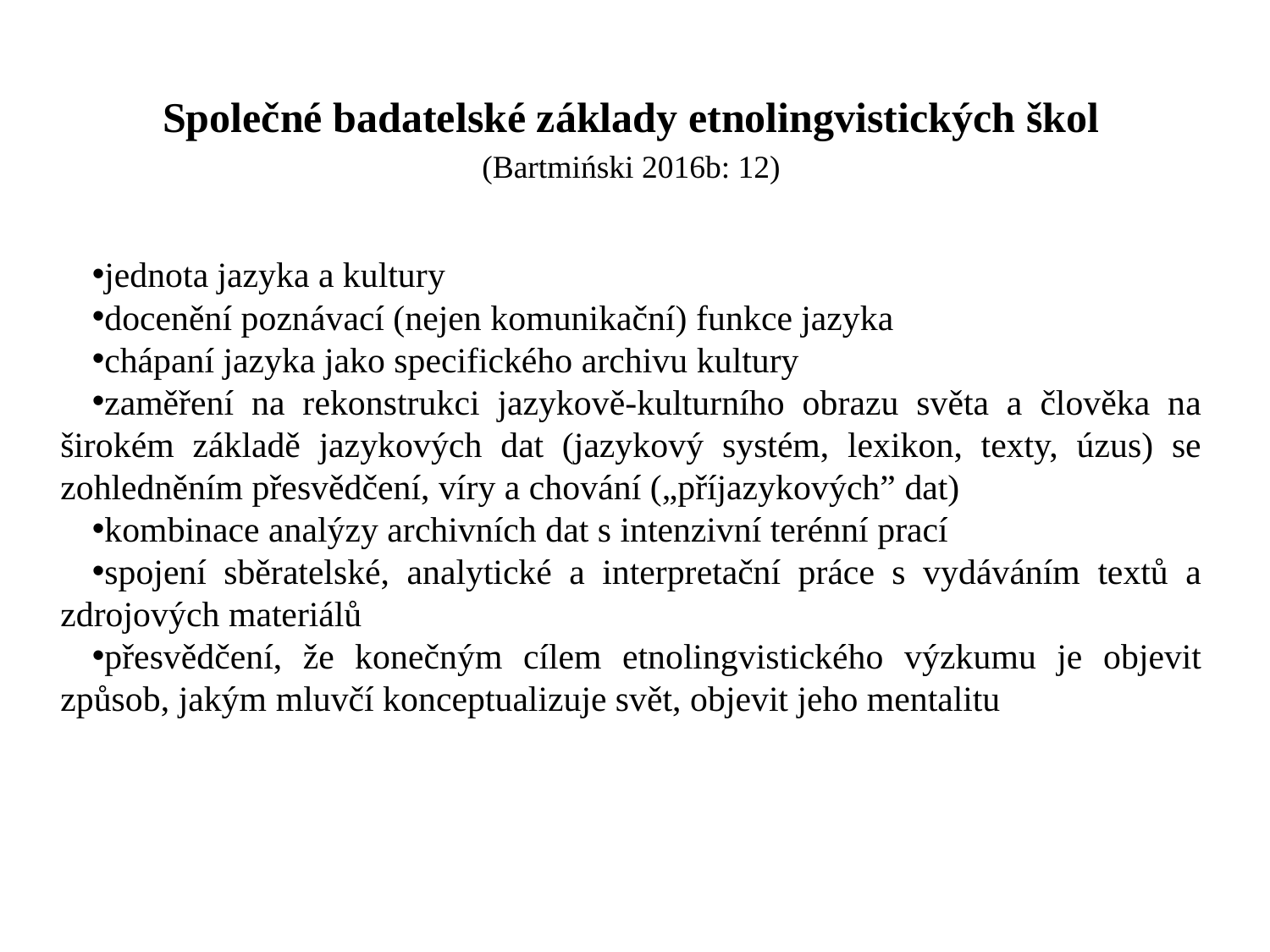

Společné badatelské základy etnolingvistických škol
(Bartmiński 2016b: 12)

jednota jazyka a kultury
docenění poznávací (nejen komunikační) funkce jazyka
chápaní jazyka jako specifického archivu kultury
zaměření na rekonstrukci jazykově-kulturního obrazu světa a člověka na širokém základě jazykových dat (jazykový systém, lexikon, texty, úzus) se zohledněním přesvědčení, víry a chování („příjazykových” dat)
kombinace analýzy archivních dat s intenzivní terénní prací
spojení sběratelské, analytické a interpretační práce s vydáváním textů a zdrojových materiálů
přesvědčení, že konečným cílem etnolingvistického výzkumu je objevit způsob, jakým mluvčí konceptualizuje svět, objevit jeho mentalitu